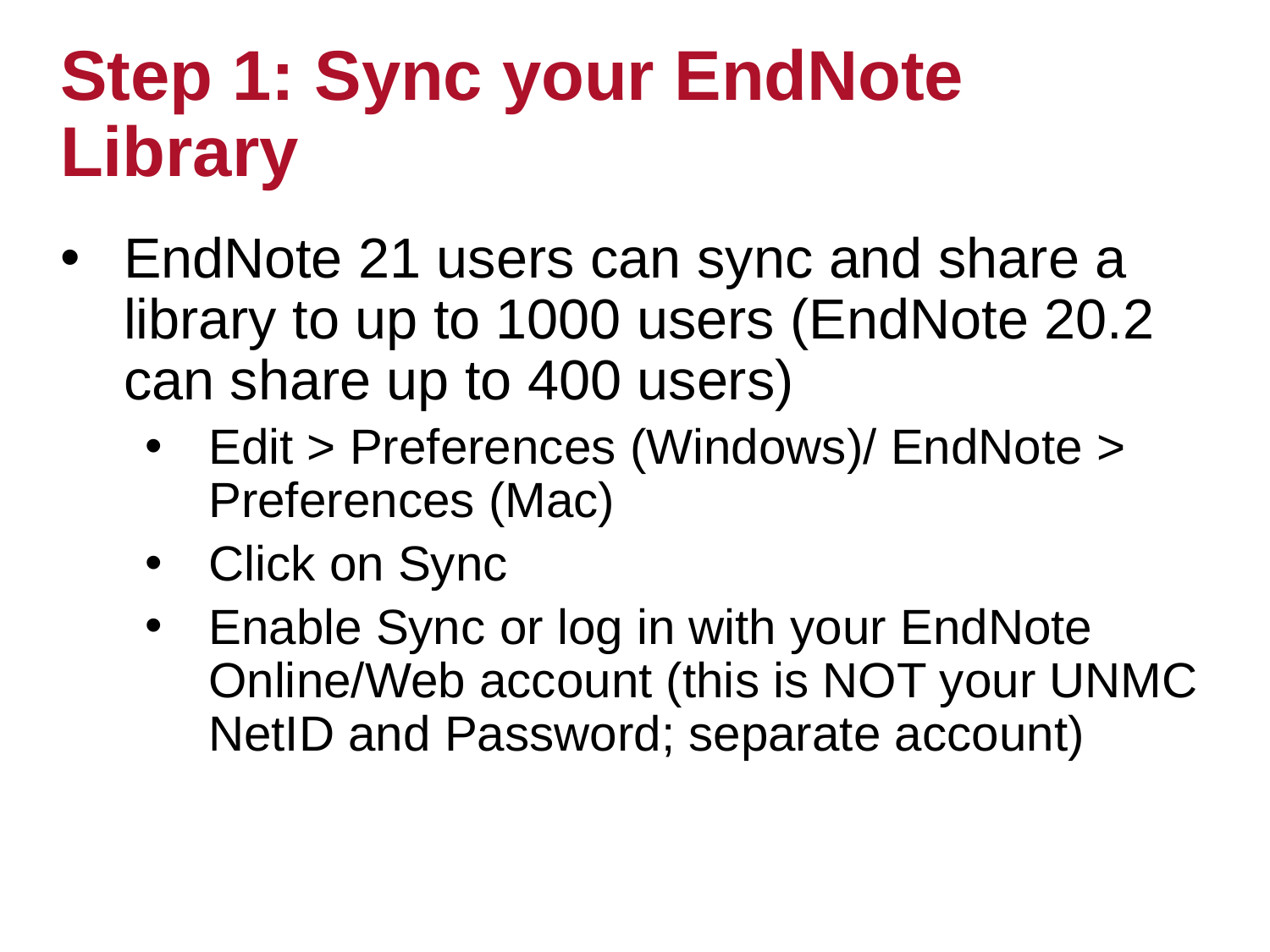

# Step 1: Sync your EndNote Library
EndNote 21 users can sync and share a library to up to 1000 users (EndNote 20.2 can share up to 400 users)
Edit > Preferences (Windows)/ EndNote > Preferences (Mac)
Click on Sync
Enable Sync or log in with your EndNote Online/Web account (this is NOT your UNMC NetID and Password; separate account)